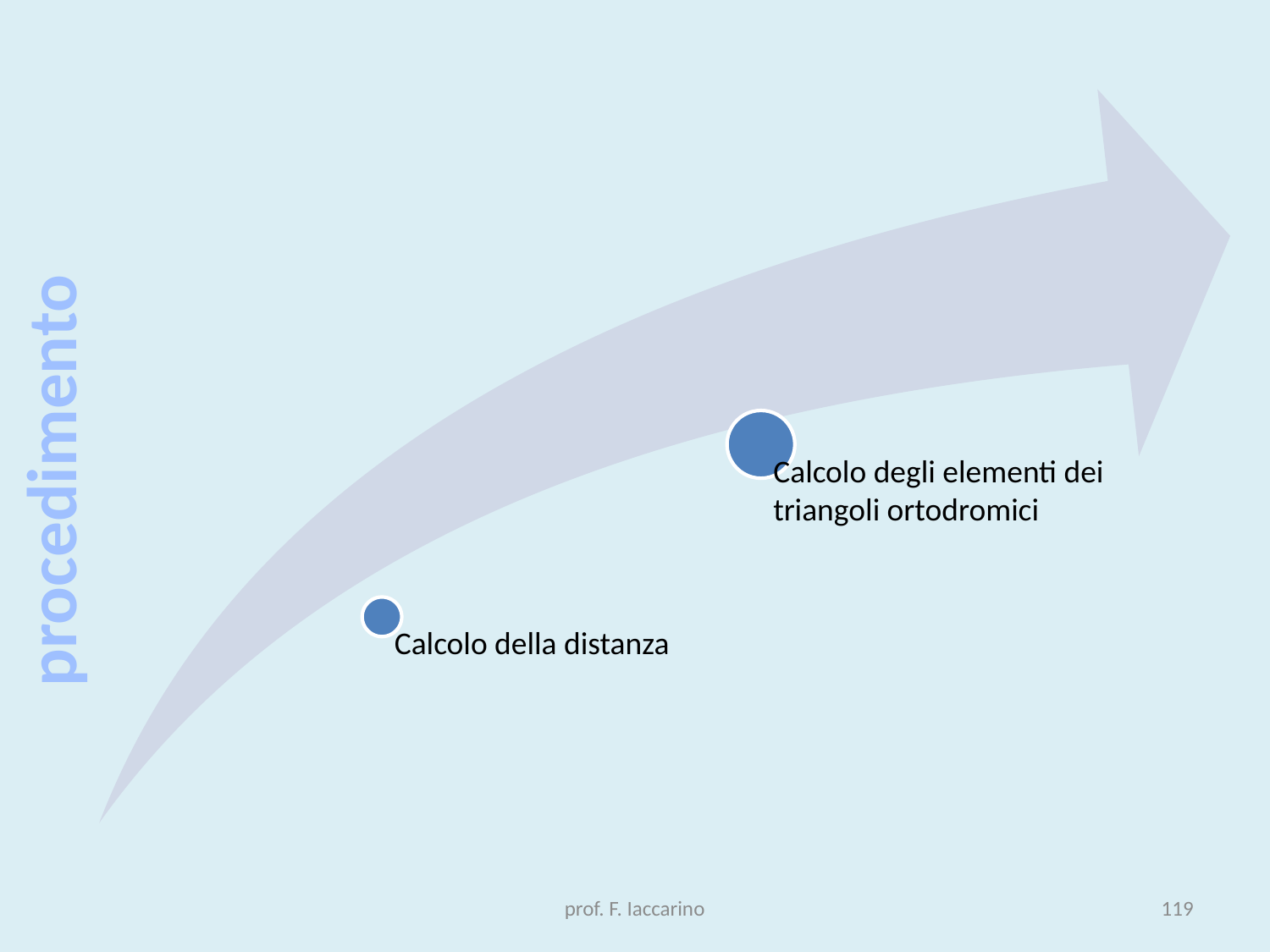

Calcolo della distanza
Calcolo degli elementi dei triangoli ortodromici
procedimento
prof. F. Iaccarino
119